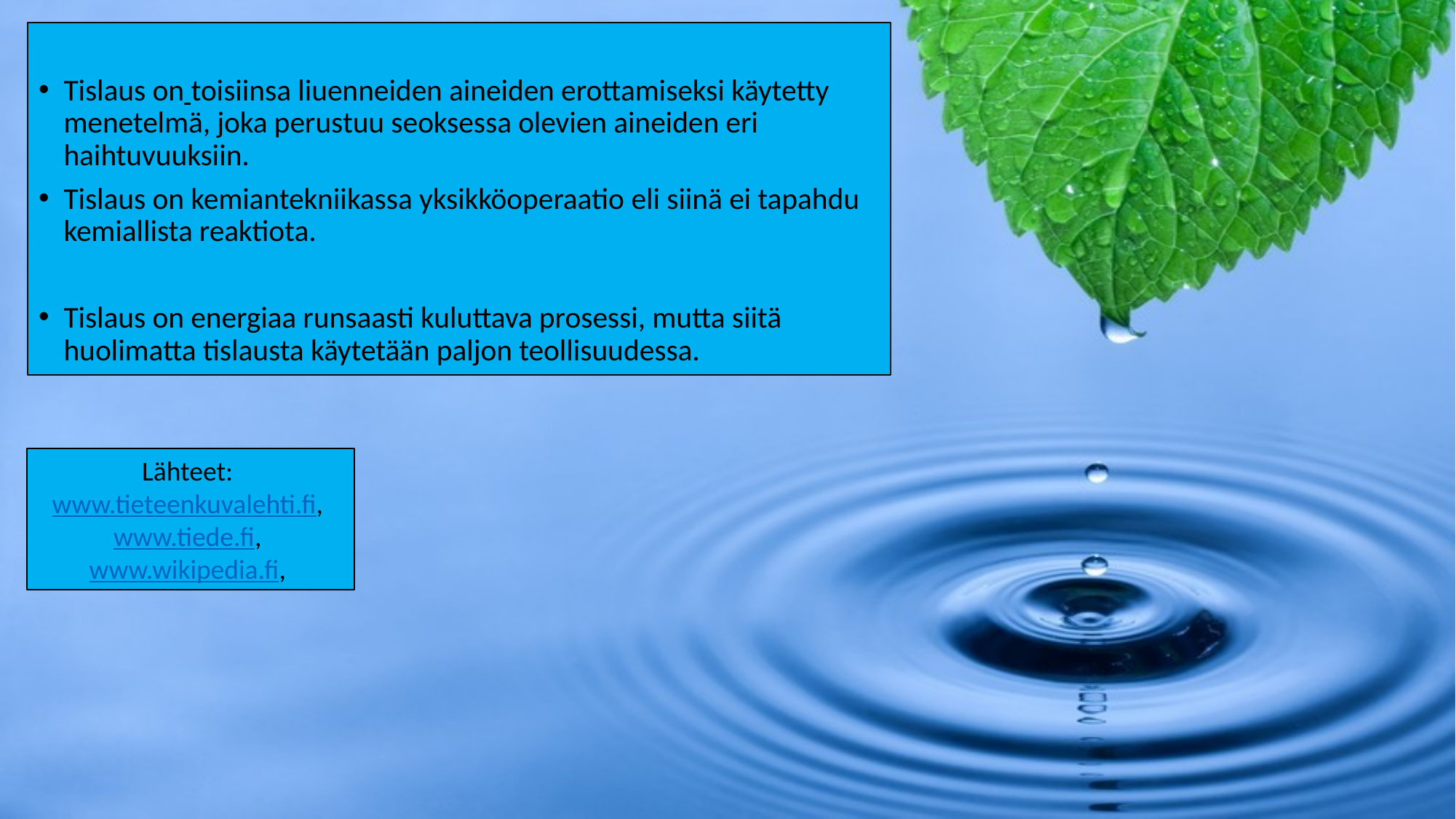

Tislaus on toisiinsa liuenneiden aineiden erottamiseksi käytetty menetelmä, joka perustuu seoksessa olevien aineiden eri haihtuvuuksiin.
Tislaus on kemiantekniikassa yksikköoperaatio eli siinä ei tapahdu kemiallista reaktiota.

Tislaus on energiaa runsaasti kuluttava prosessi, mutta siitä huolimatta tislausta käytetään paljon teollisuudessa.

Lähteet: www.tieteenkuvalehti.fi, www.tiede.fi, www.wikipedia.fi,